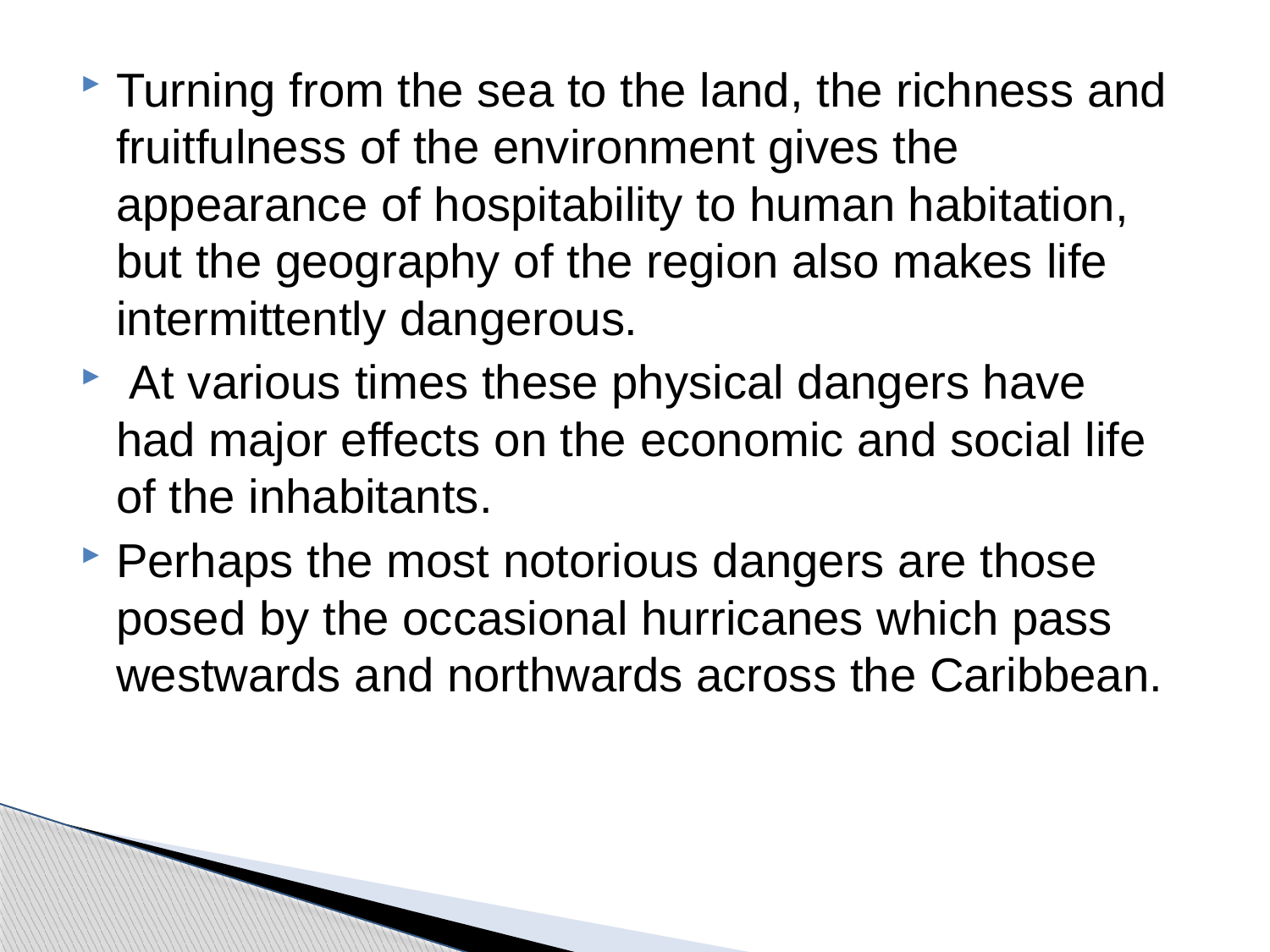

Turning from the sea to the land, the richness and fruitfulness of the environment gives the appearance of hospitability to human habitation, but the geography of the region also makes life intermittently dangerous.
 At various times these physical dangers have had major effects on the economic and social life of the inhabitants.
Perhaps the most notorious dangers are those posed by the occasional hurricanes which pass westwards and northwards across the Caribbean.